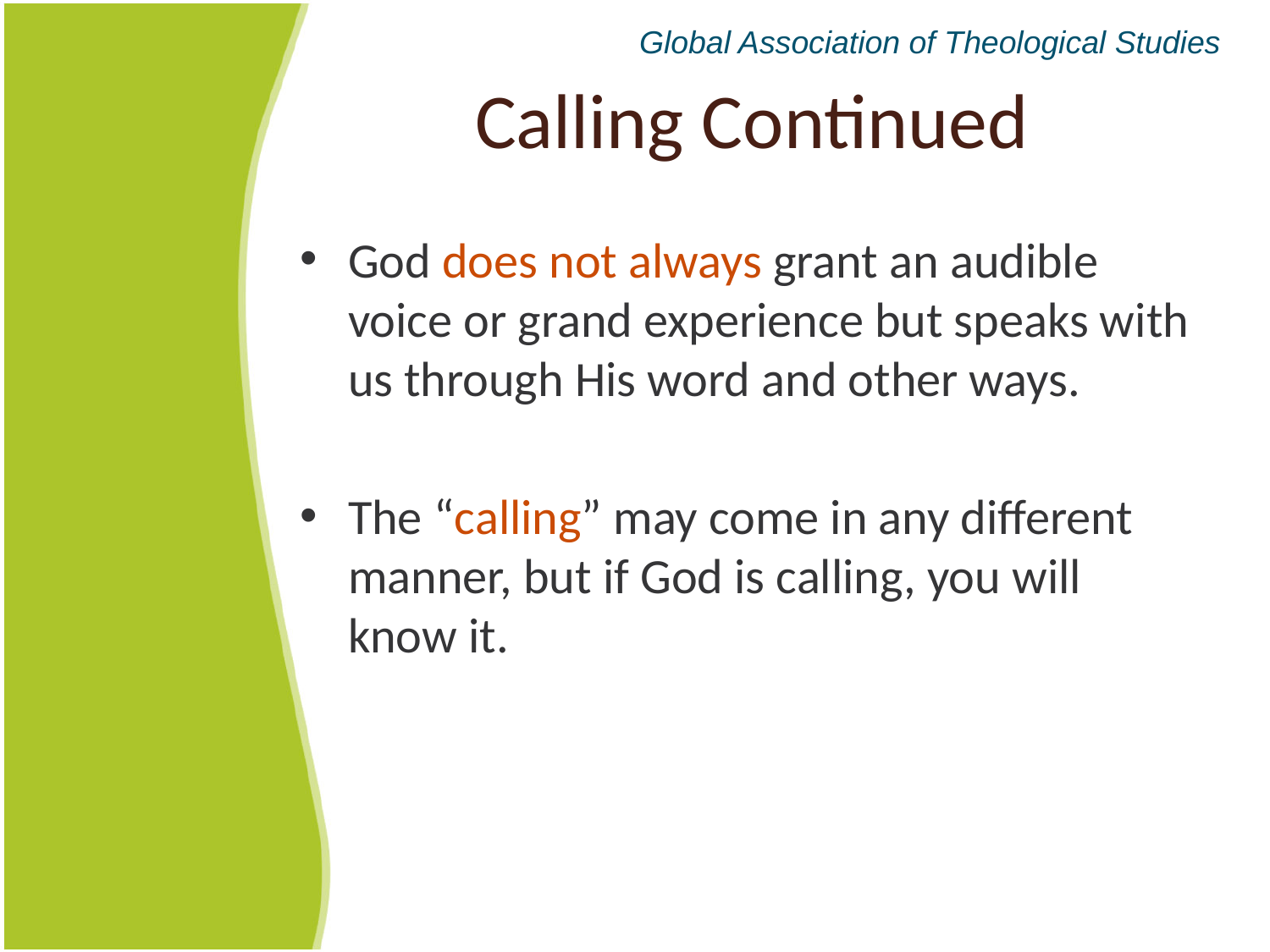

Global Association of Theological Studies
# Calling Continued
God does not always grant an audible voice or grand experience but speaks with us through His word and other ways.

The “calling” may come in any different manner, but if God is calling, you will know it.